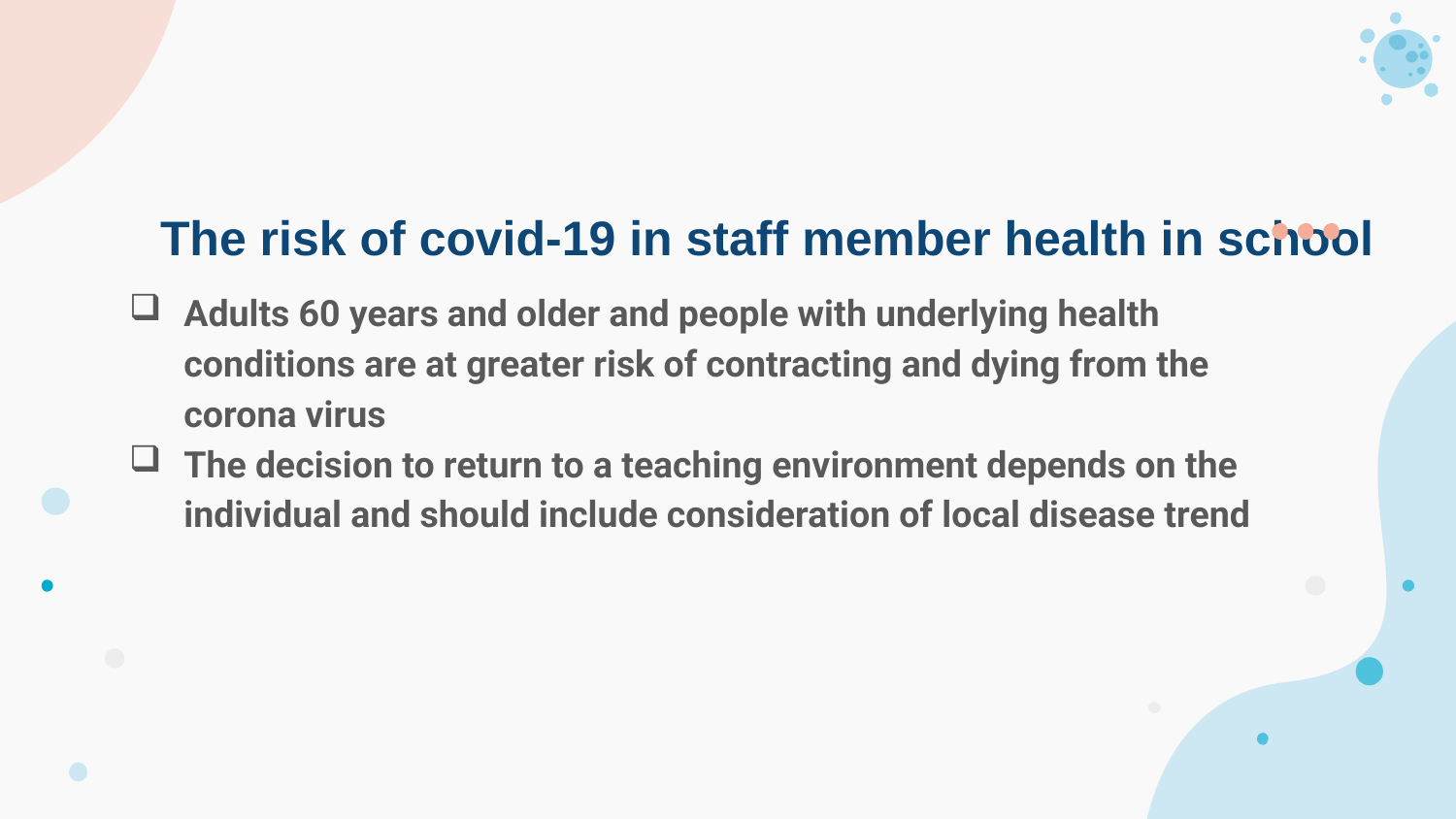

# The risk of covid-19 in staff member health in school

Adults 60 years and older and people with underlying health conditions are at greater risk of contracting and dying from the corona virus
The decision to return to a teaching environment depends on the individual and should include consideration of local disease trend